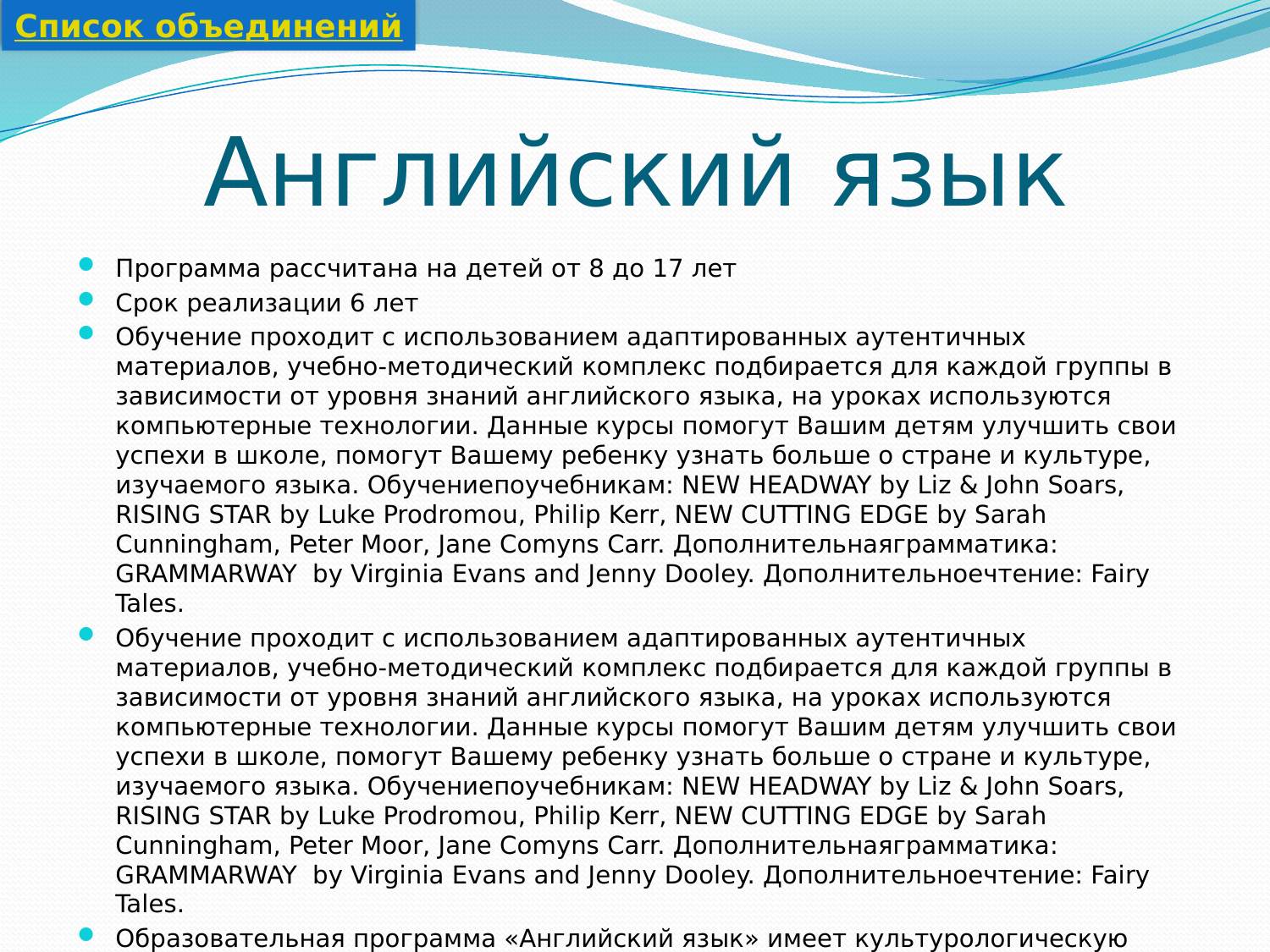

Список объединений
# Английский язык
Программа рассчитана на детей от 8 до 17 лет
Срок реализации 6 лет
Обучение проходит с использованием адаптированных аутентичных материалов, учебно-методический комплекс подбирается для каждой группы в зависимости от уровня знаний английского языка, на уроках используются компьютерные технологии. Данные курсы помогут Вашим детям улучшить свои успехи в школе, помогут Вашему ребенку узнать больше о стране и культуре, изучаемого языка. Обучениепоучебникам: NEW HEADWAY by Liz & John Soars, RISING STAR by Luke Prodromou, Philip Kerr, NEW CUTTING EDGE by Sarah Cunningham, Peter Moor, Jane Comyns Carr. Дополнительнаяграмматика: GRAMMARWAY  by Virginia Evans and Jenny Dooley. Дополнительноечтение: Fairy Tales.
Обучение проходит с использованием адаптированных аутентичных материалов, учебно-методический комплекс подбирается для каждой группы в зависимости от уровня знаний английского языка, на уроках используются компьютерные технологии. Данные курсы помогут Вашим детям улучшить свои успехи в школе, помогут Вашему ребенку узнать больше о стране и культуре, изучаемого языка. Обучениепоучебникам: NEW HEADWAY by Liz & John Soars, RISING STAR by Luke Prodromou, Philip Kerr, NEW CUTTING EDGE by Sarah Cunningham, Peter Moor, Jane Comyns Carr. Дополнительнаяграмматика: GRAMMARWAY  by Virginia Evans and Jenny Dooley. Дополнительноечтение: Fairy Tales.
Образовательная программа «Английский язык» имеет культурологическую направленность.